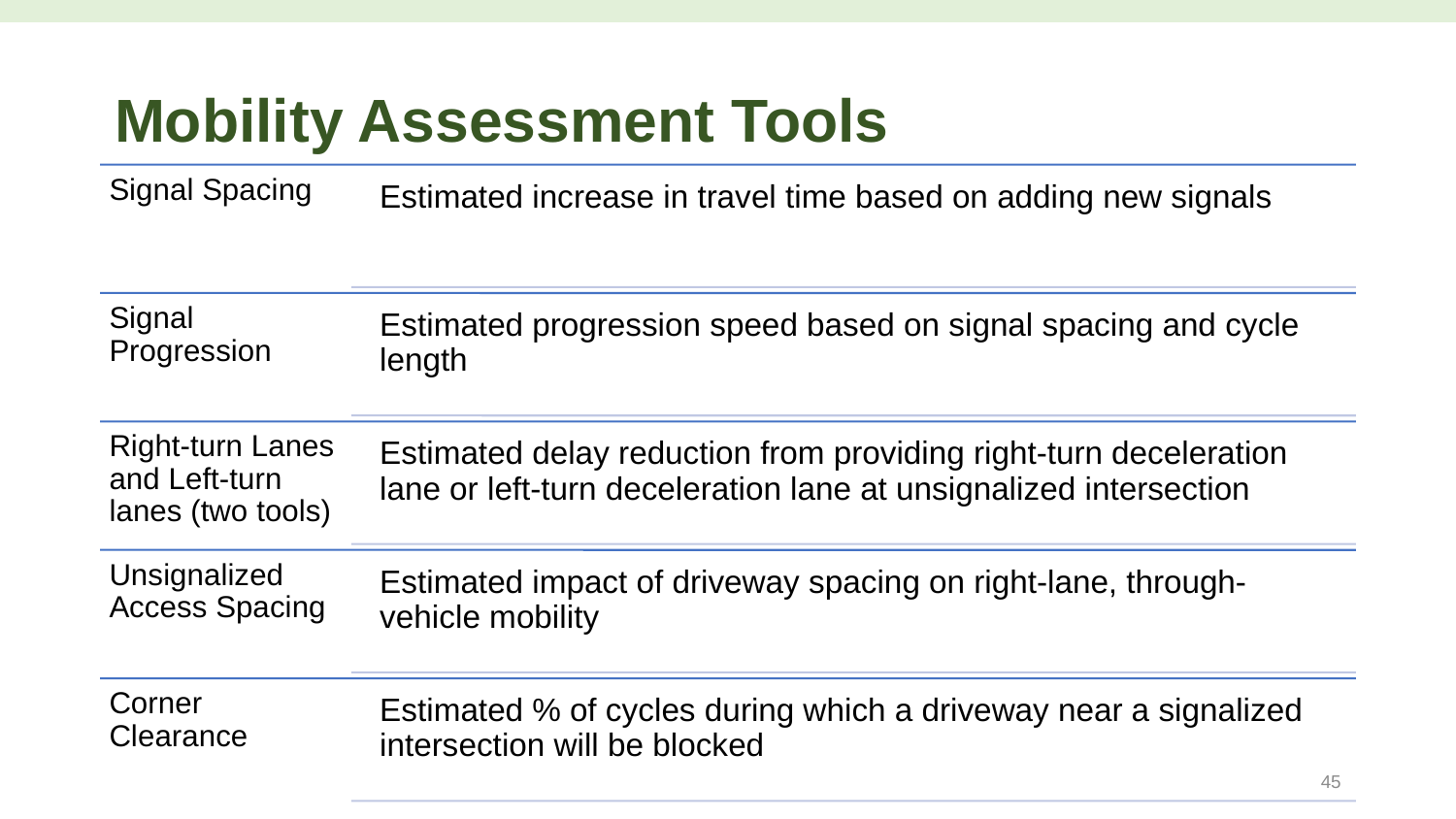

# Mobility Assessment Tools
Signal Spacing
Estimated increase in travel time based on adding new signals
Signal Progression
Estimated progression speed based on signal spacing and cycle length
Right-turn Lanes and Left-turn lanes (two tools)
Estimated delay reduction from providing right-turn deceleration lane or left-turn deceleration lane at unsignalized intersection
Unsignalized Access Spacing
Estimated impact of driveway spacing on right-lane, through-vehicle mobility
Corner Clearance
Estimated % of cycles during which a driveway near a signalized intersection will be blocked
45